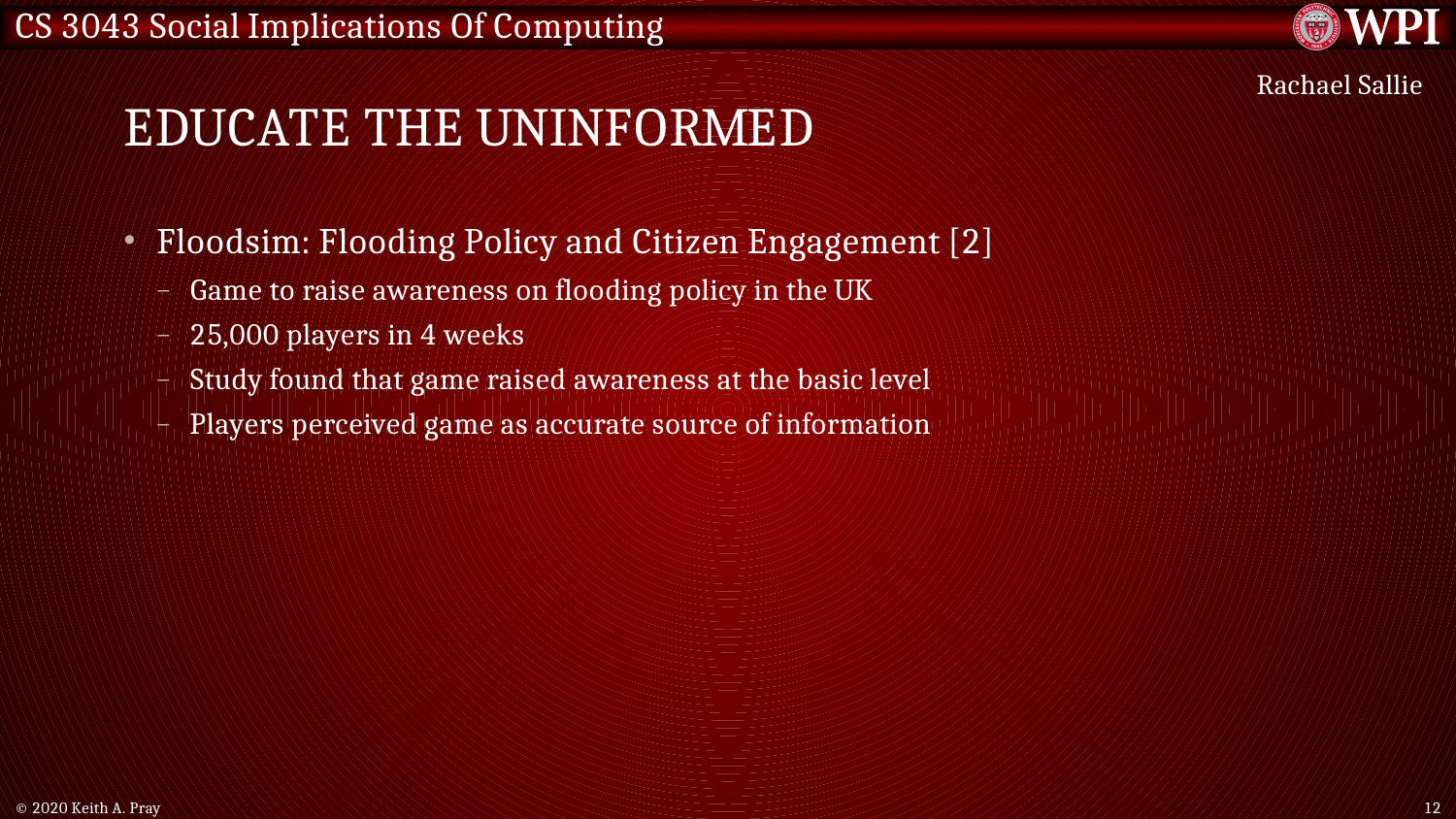

# Educate the Uninformed
Rachael Sallie
Floodsim: Flooding Policy and Citizen Engagement [2]
Game to raise awareness on flooding policy in the UK
25,000 players in 4 weeks
Study found that game raised awareness at the basic level
Players perceived game as accurate source of information
© 2020 Keith A. Pray
12